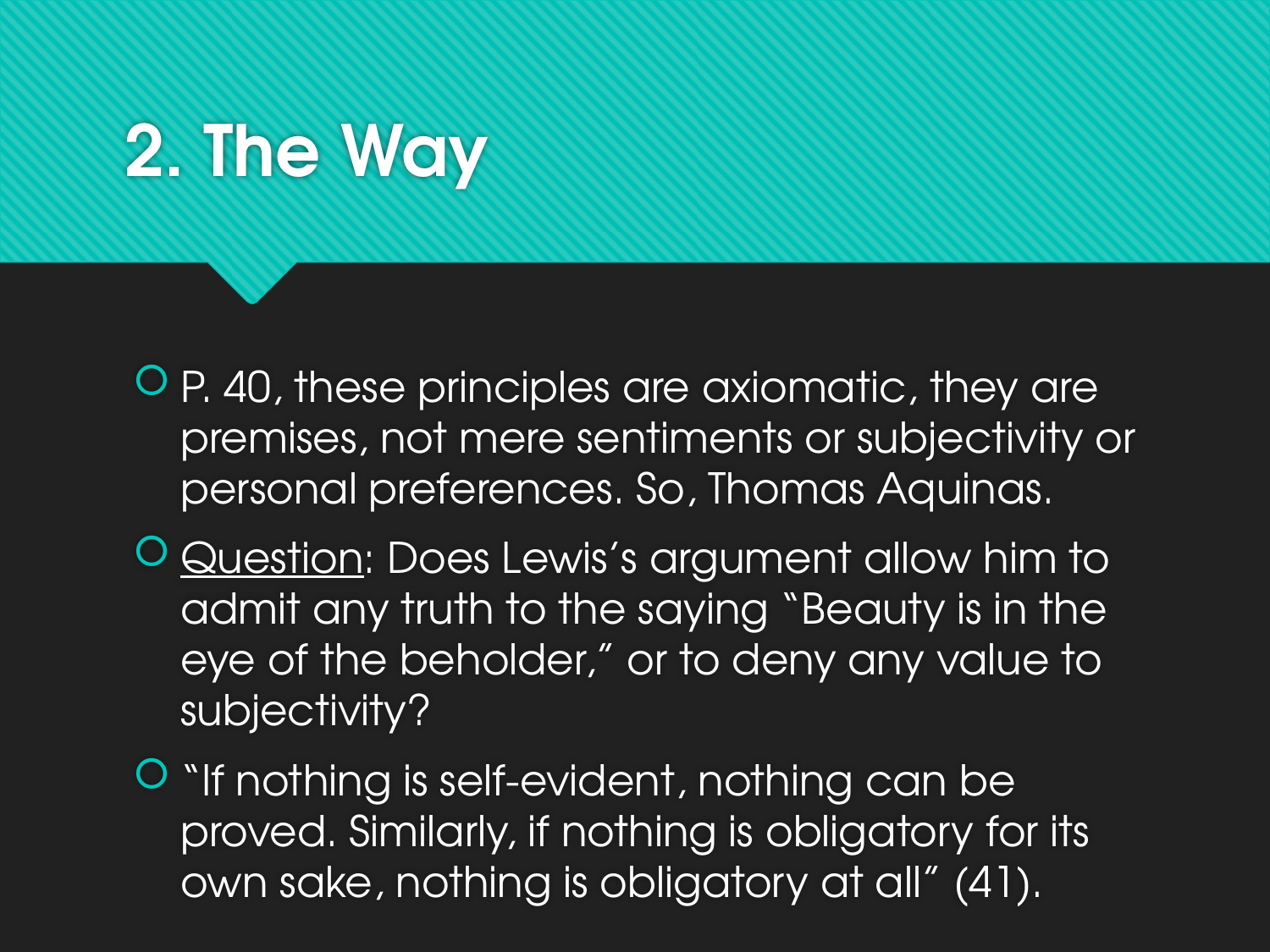

# 2. The Way
P. 40, these principles are axiomatic, they are premises, not mere sentiments or subjectivity or personal preferences. So, Thomas Aquinas.
Question: Does Lewis’s argument allow him to admit any truth to the saying “Beauty is in the eye of the beholder,” or to deny any value to subjectivity?
“If nothing is self-evident, nothing can be proved. Similarly, if nothing is obligatory for its own sake, nothing is obligatory at all” (41).